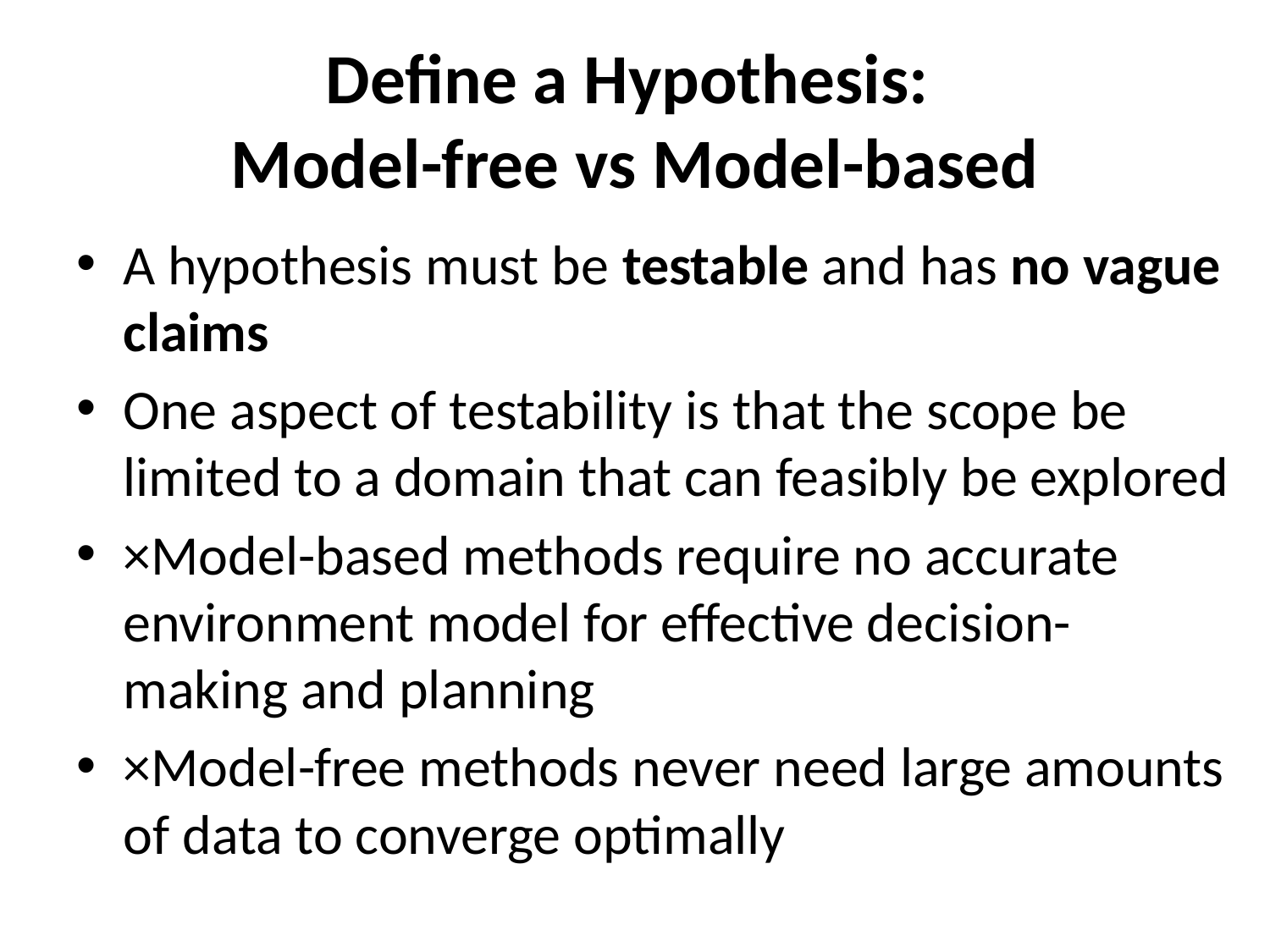

# Define a Hypothesis: Model-free vs Model-based
A hypothesis must be testable and has no vague claims
One aspect of testability is that the scope be limited to a domain that can feasibly be explored
×Model-based methods require no accurate environment model for effective decision-making and planning
×Model-free methods never need large amounts of data to converge optimally